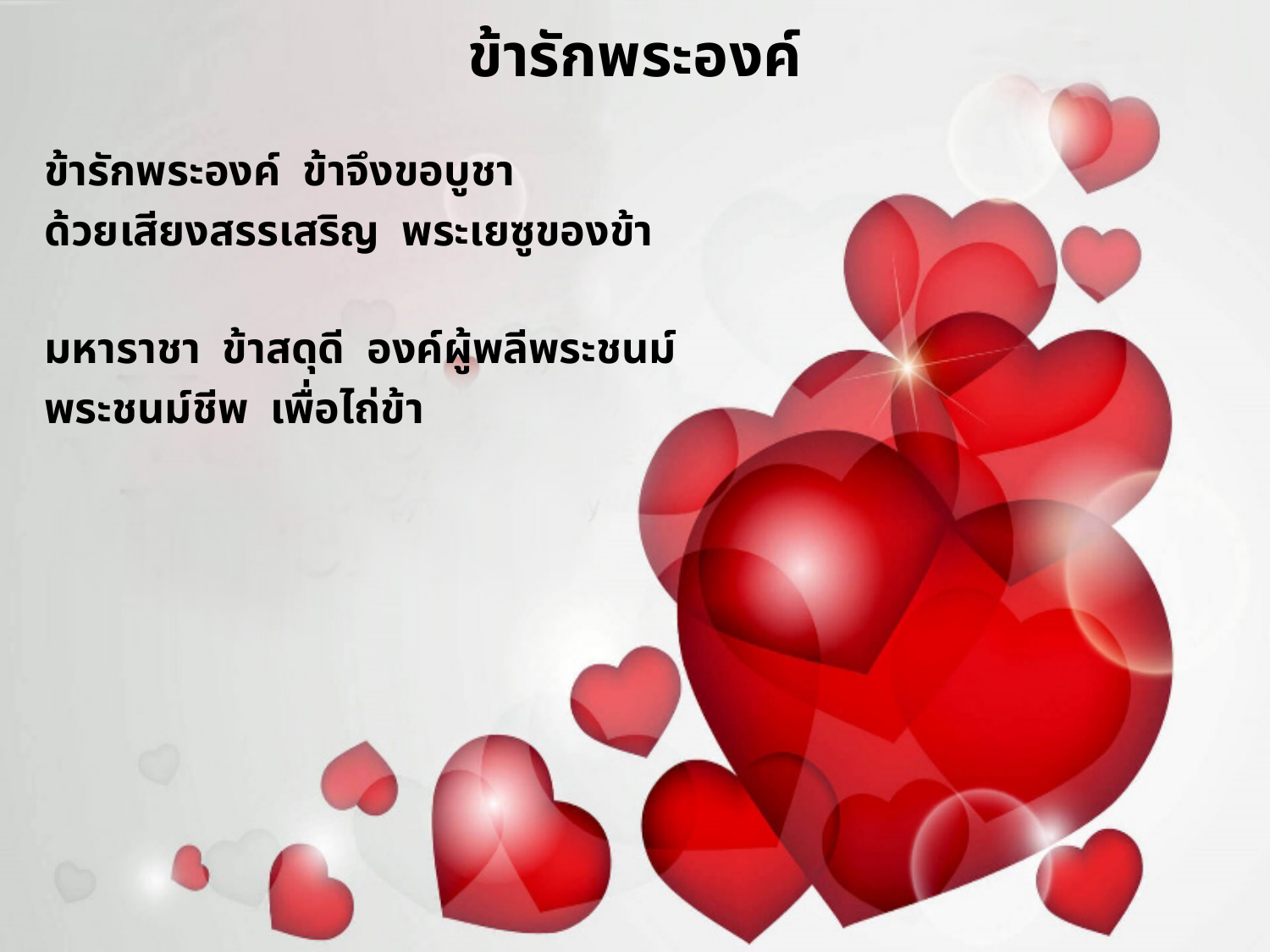

# ข้ารักพระองค์
ข้ารักพระองค์  ข้าจึงขอบูชา
ด้วยเสียงสรรเสริญ  พระเยซูของข้า

มหาราชา  ข้าสดุดี  องค์ผู้พลีพระชนม์
พระชนม์ชีพ  เพื่อไถ่ข้า